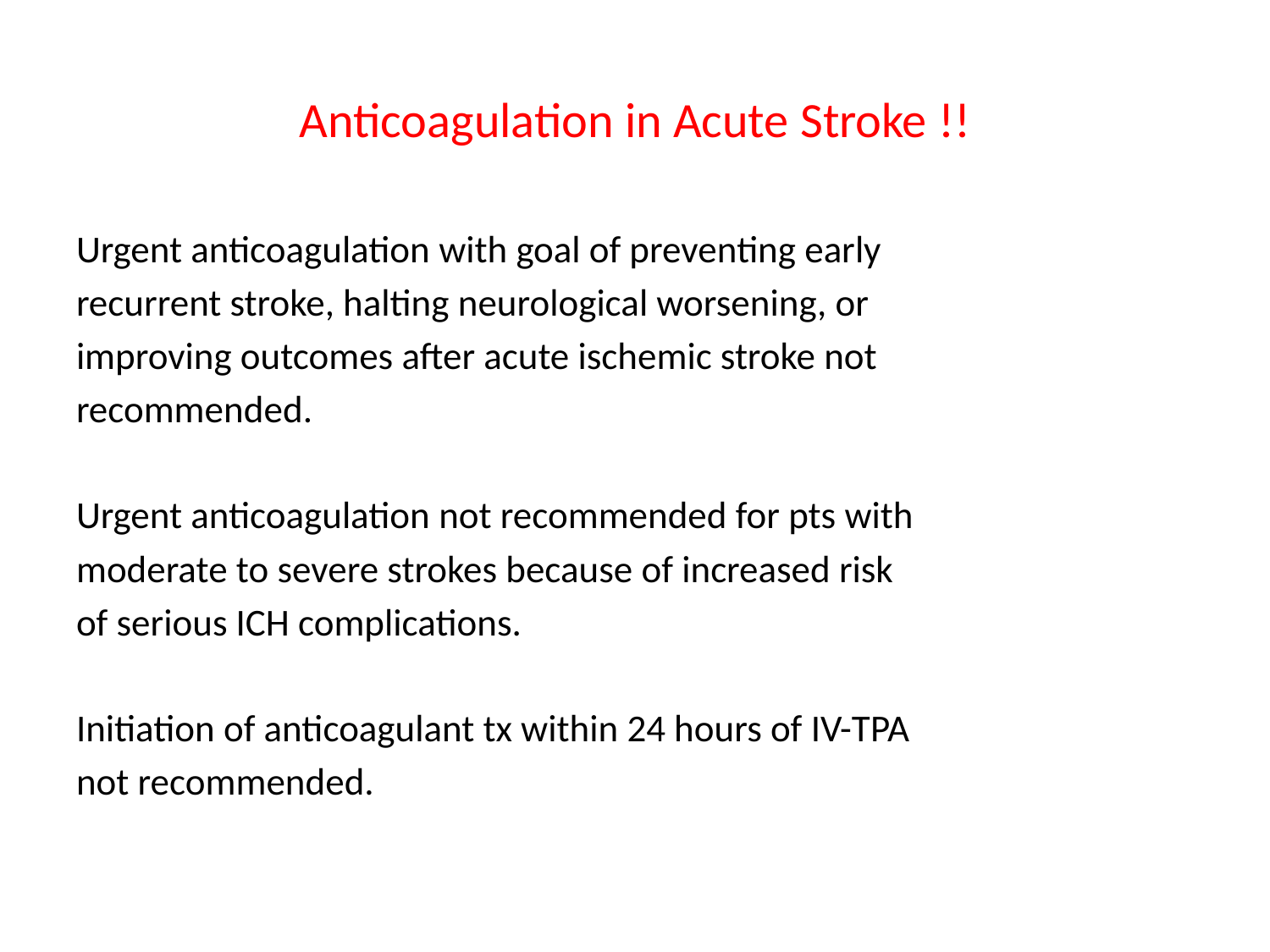

# Anticoagulation in Acute Stroke !!
Urgent anticoagulation with goal of preventing early
recurrent stroke, halting neurological worsening, or
improving outcomes after acute ischemic stroke not
recommended.

Urgent anticoagulation not recommended for pts with
moderate to severe strokes because of increased risk
of serious ICH complications.

Initiation of anticoagulant tx within 24 hours of IV-TPA
not recommended.